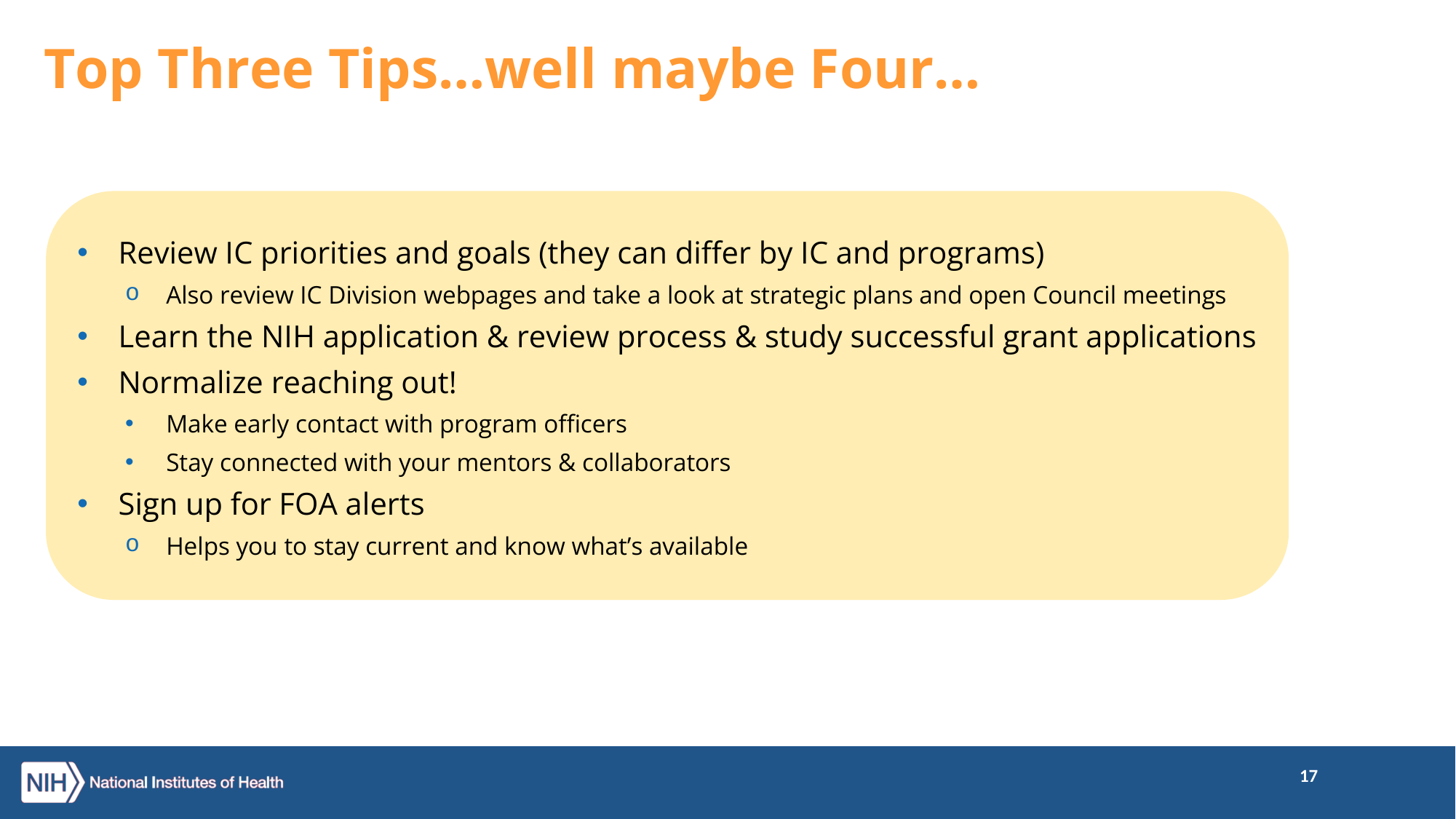

Top Three Tips…well maybe Four…

Review IC priorities and goals (they can differ by IC and programs)
Also review IC Division webpages and take a look at strategic plans and open Council meetings
Learn the NIH application & review process & study successful grant applications
Normalize reaching out!
Make early contact with program officers
Stay connected with your mentors & collaborators
Sign up for FOA alerts
Helps you to stay current and know what’s available
17